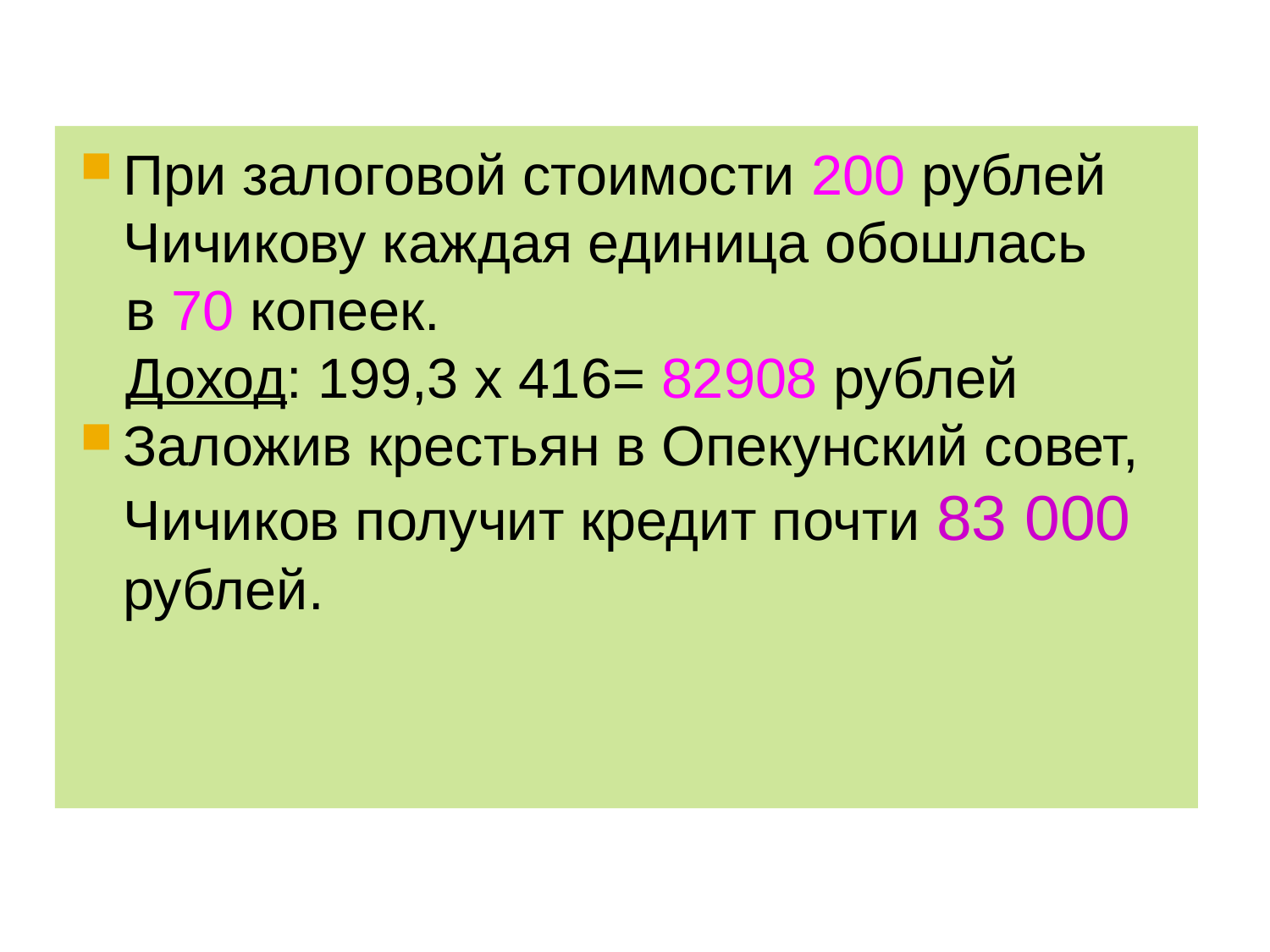

При залоговой стоимости 200 рублей Чичикову каждая единица обошлась
   в 70 копеек.
   Доход: 199,3 х 416= 82908 рублей
Заложив крестьян в Опекунский совет, Чичиков получит кредит почти 83 000 рублей.